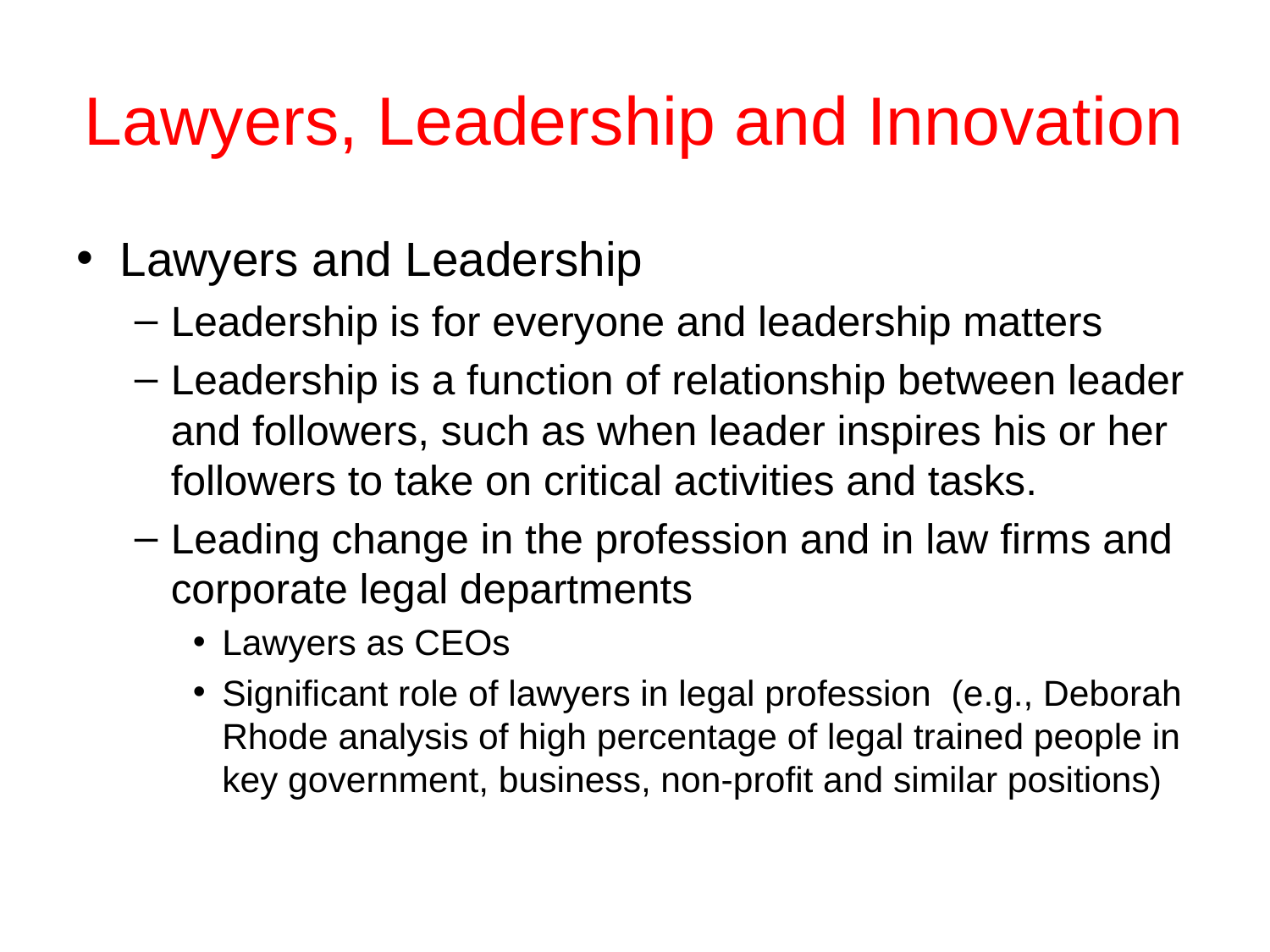

# Lawyers, Leadership and Innovation
Lawyers and Leadership
Leadership is for everyone and leadership matters
Leadership is a function of relationship between leader and followers, such as when leader inspires his or her followers to take on critical activities and tasks.
Leading change in the profession and in law firms and corporate legal departments
Lawyers as CEOs
Significant role of lawyers in legal profession  (e.g., Deborah  Rhode analysis of high percentage of legal trained people in key government, business, non-profit and similar positions)